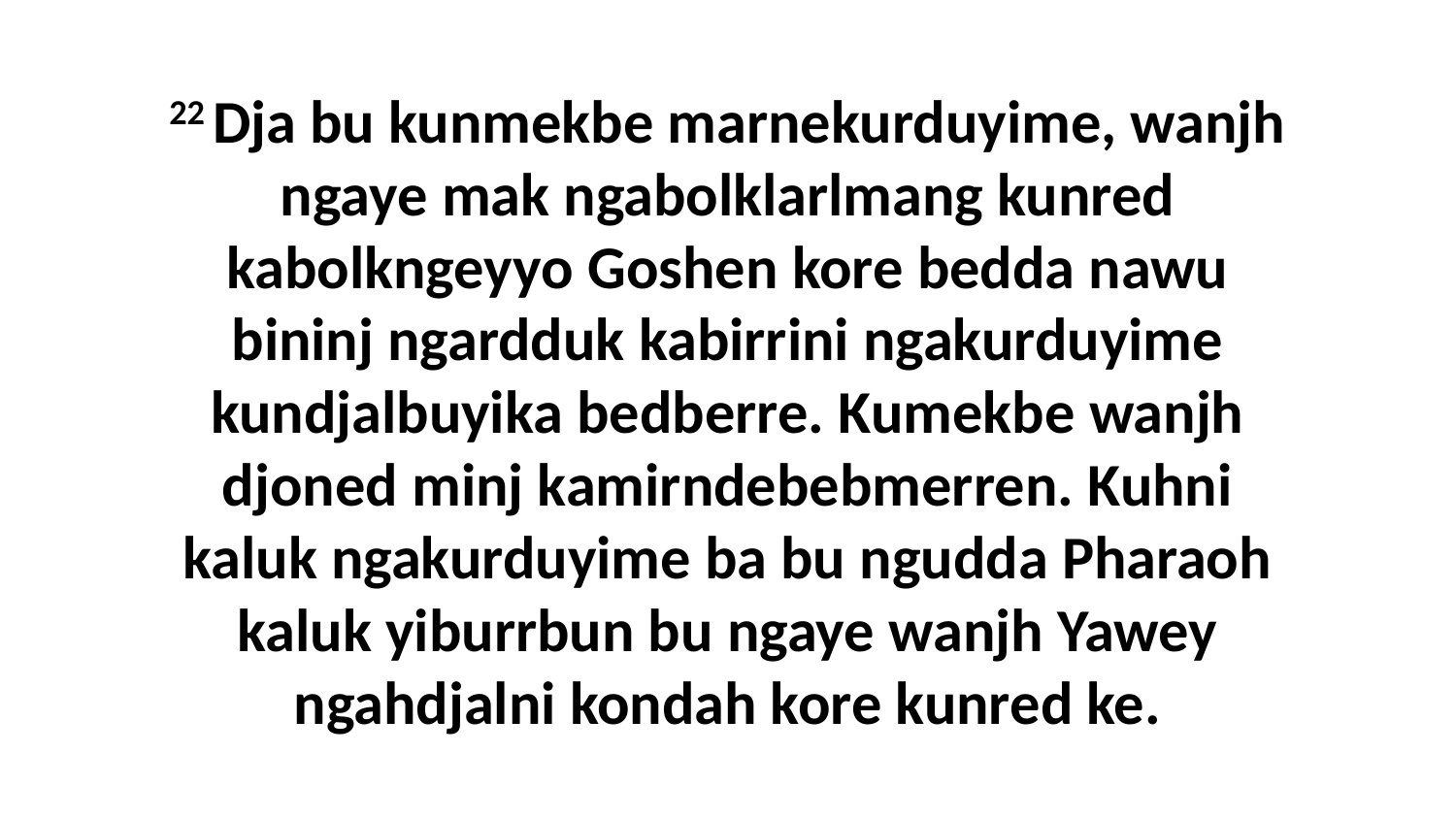

22 Dja bu kunmekbe marnekurduyime, wanjh ngaye mak ngabolklarlmang kunred kabolkngeyyo Goshen kore bedda nawu bininj ngardduk kabirrini ngakurduyime kundjalbuyika bedberre. Kumekbe wanjh djoned minj kamirndebebmerren. Kuhni kaluk ngakurduyime ba bu ngudda Pharaoh kaluk yiburrbun bu ngaye wanjh Yawey ngahdjalni kondah kore kunred ke.